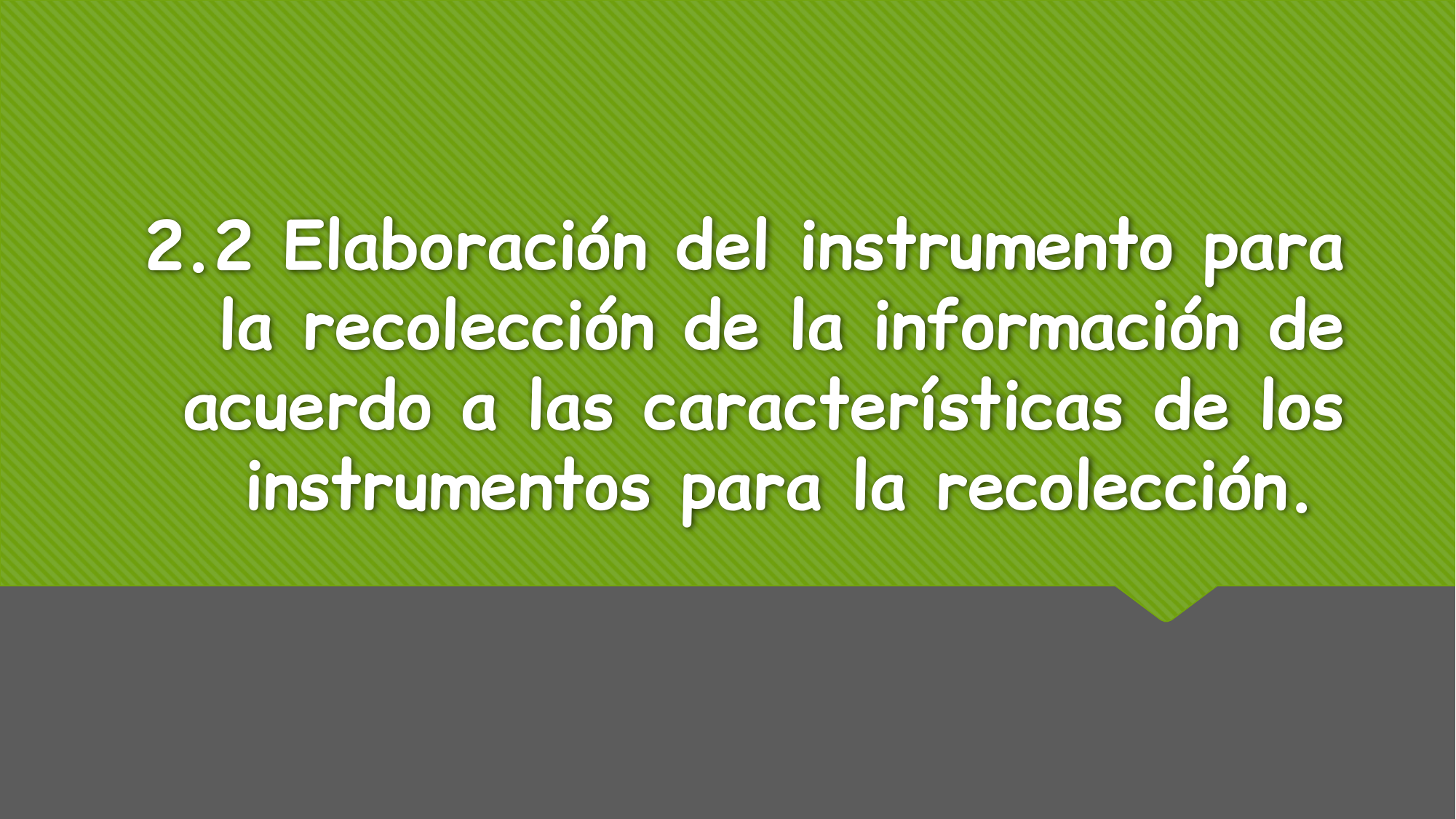

# 2.2 Elaboración del instrumento para la recolección de la información de acuerdo a las características de los instrumentos para la recolección.